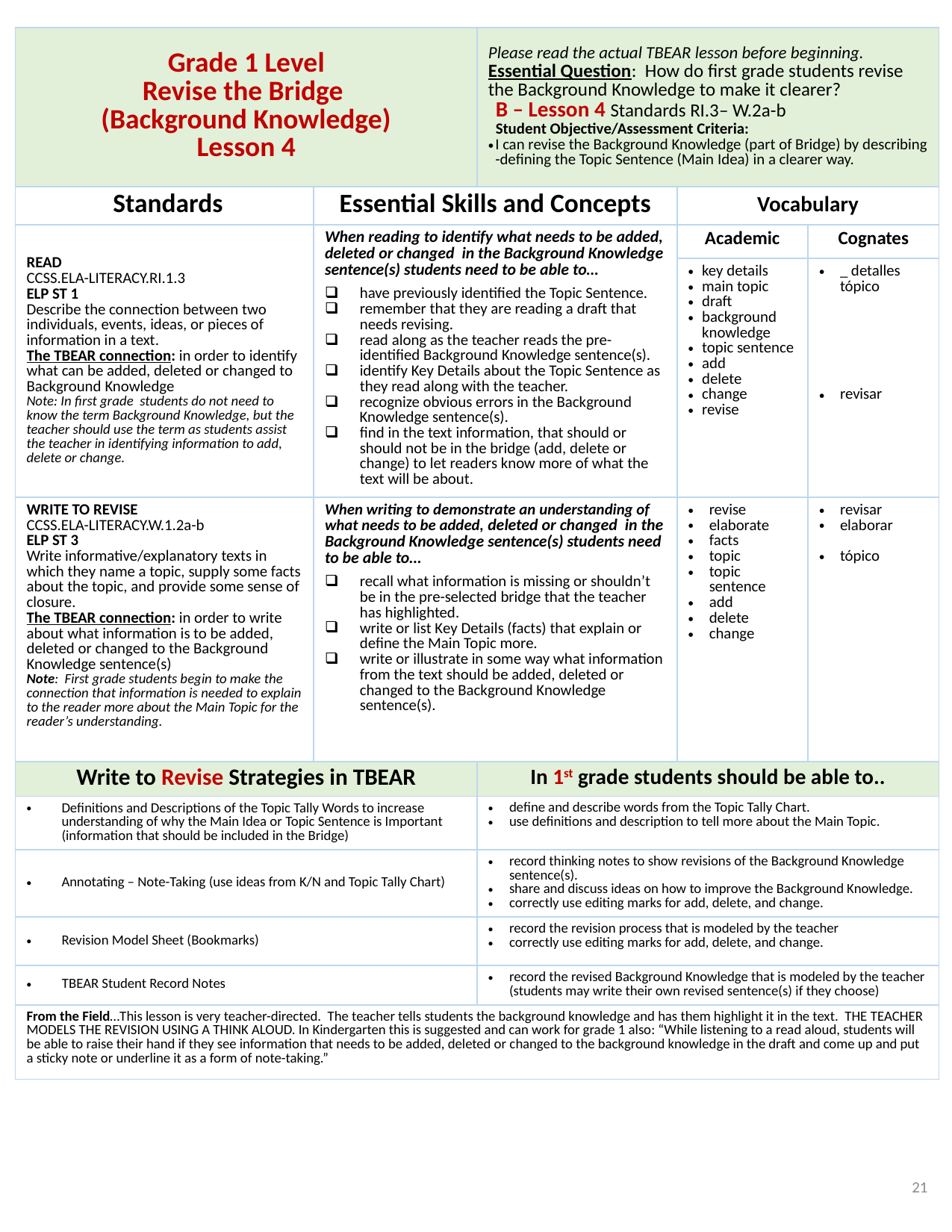

| Grade 1 Level Revise the Bridge (Background Knowledge) Lesson 4 |  | Please read the actual TBEAR lesson before beginning. Essential Question: How do first grade students revise the Background Knowledge to make it clearer? B – Lesson 4 Standards RI.3– W.2a-b Student Objective/Assessment Criteria: I can revise the Background Knowledge (part of Bridge) by describing -defining the Topic Sentence (Main Idea) in a clearer way. |  |  |
| --- | --- | --- | --- | --- |
| Standards | Essential Skills and Concepts |  | Vocabulary |  |
| READ CCSS.ELA-LITERACY.RI.1.3 ELP ST 1 Describe the connection between two individuals, events, ideas, or pieces of information in a text. The TBEAR connection: in order to identify what can be added, deleted or changed to Background Knowledge Note: In first grade students do not need to know the term Background Knowledge, but the teacher should use the term as students assist the teacher in identifying information to add, delete or change. | When reading to identify what needs to be added, deleted or changed in the Background Knowledge sentence(s) students need to be able to… have previously identified the Topic Sentence. remember that they are reading a draft that needs revising. read along as the teacher reads the pre-identified Background Knowledge sentence(s). identify Key Details about the Topic Sentence as they read along with the teacher. recognize obvious errors in the Background Knowledge sentence(s). find in the text information, that should or should not be in the bridge (add, delete or change) to let readers know more of what the text will be about. |  | Academic | Cognates |
|  |  |  | key details main topic draft background knowledge topic sentence add delete change revise | \_ detalles tópico revisar |
| WRITE TO REVISE CCSS.ELA-LITERACY.W.1.2a-b ELP ST 3 Write informative/explanatory texts in which they name a topic, supply some facts about the topic, and provide some sense of closure. The TBEAR connection: in order to write about what information is to be added, deleted or changed to the Background Knowledge sentence(s) Note: First grade students begin to make the connection that information is needed to explain to the reader more about the Main Topic for the reader’s understanding. | When writing to demonstrate an understanding of what needs to be added, deleted or changed in the Background Knowledge sentence(s) students need to be able to… recall what information is missing or shouldn’t be in the pre-selected bridge that the teacher has highlighted. write or list Key Details (facts) that explain or define the Main Topic more. write or illustrate in some way what information from the text should be added, deleted or changed to the Background Knowledge sentence(s). |  | revise elaborate facts topic topic sentence add delete change | revisar elaborar tópico |
| Write to Revise Strategies in TBEAR |  | In 1st grade students should be able to.. |  |  |
| Definitions and Descriptions of the Topic Tally Words to increase understanding of why the Main Idea or Topic Sentence is Important (information that should be included in the Bridge) |  | define and describe words from the Topic Tally Chart. use definitions and description to tell more about the Main Topic. |  |  |
| Annotating – Note-Taking (use ideas from K/N and Topic Tally Chart) |  | record thinking notes to show revisions of the Background Knowledge sentence(s). share and discuss ideas on how to improve the Background Knowledge. correctly use editing marks for add, delete, and change. |  |  |
| Revision Model Sheet (Bookmarks) |  | record the revision process that is modeled by the teacher correctly use editing marks for add, delete, and change. |  |  |
| TBEAR Student Record Notes |  | record the revised Background Knowledge that is modeled by the teacher (students may write their own revised sentence(s) if they choose) |  |  |
| From the Field…This lesson is very teacher-directed. The teacher tells students the background knowledge and has them highlight it in the text. THE TEACHER MODELS THE REVISION USING A THINK ALOUD. In Kindergarten this is suggested and can work for grade 1 also: “While listening to a read aloud, students will be able to raise their hand if they see information that needs to be added, deleted or changed to the background knowledge in the draft and come up and put a sticky note or underline it as a form of note-taking.” |  |  |  |  |
21